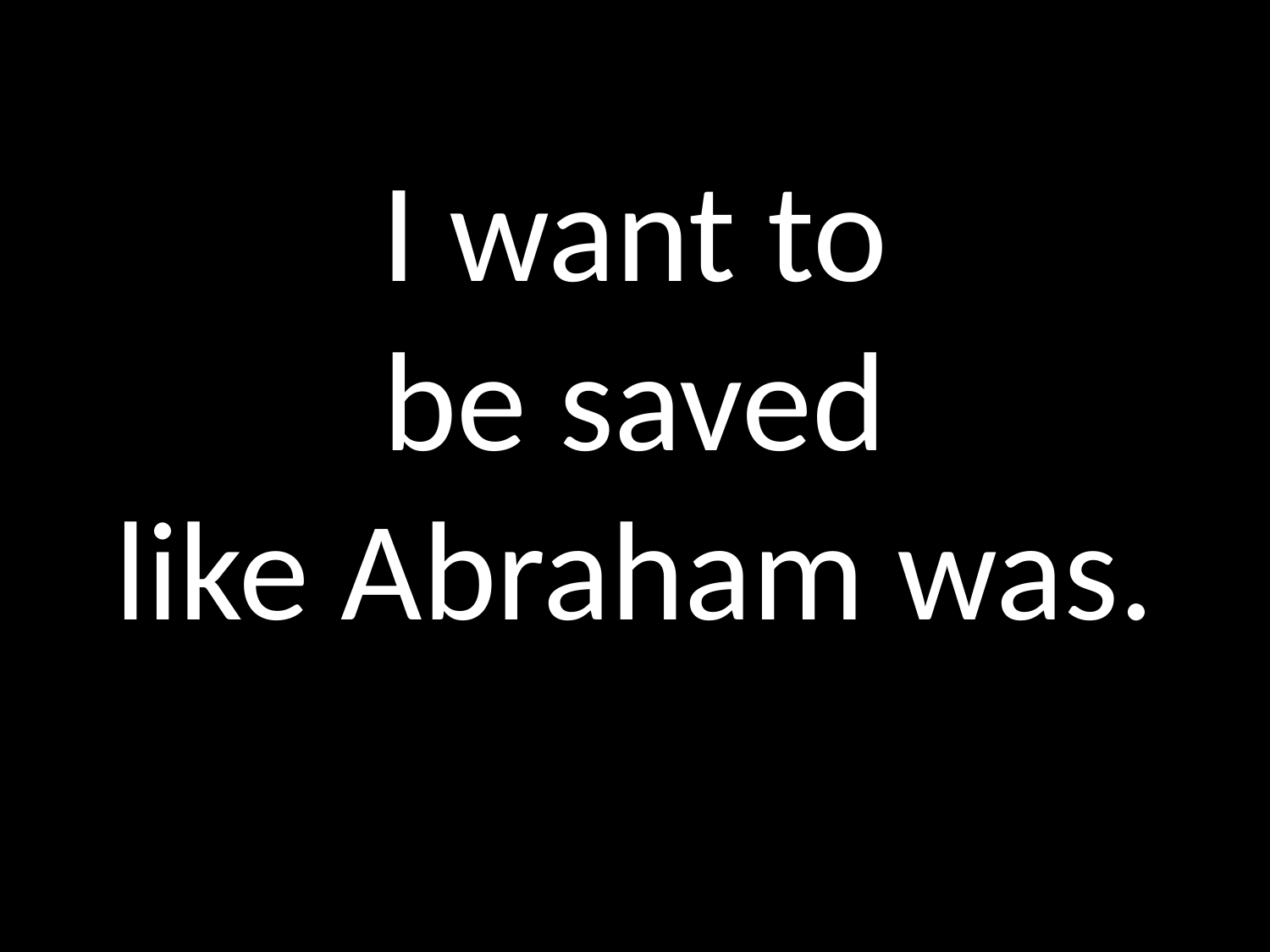

# I want to be saved like Abraham was.
GOD
GOD